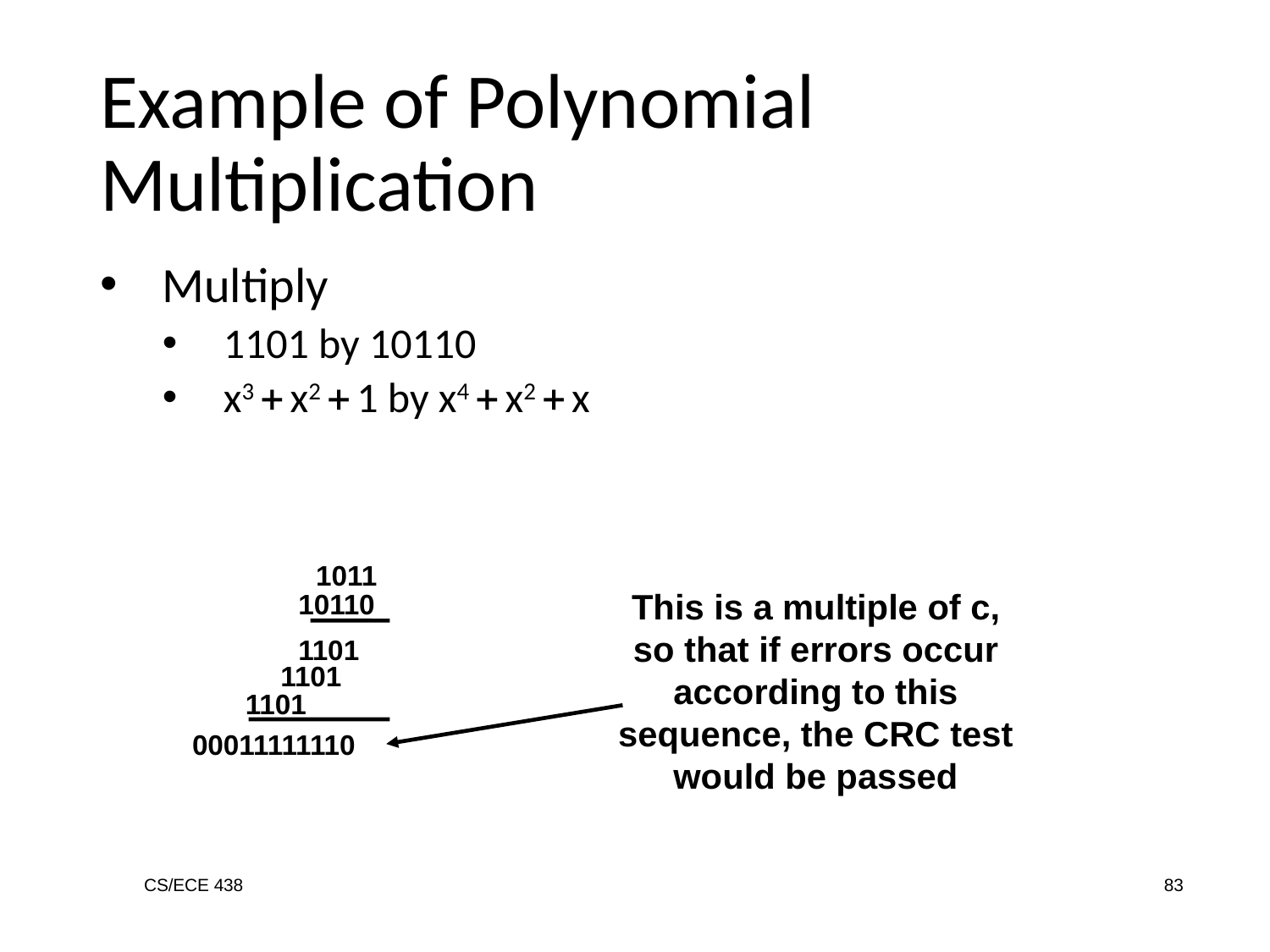

Example of Polynomial Multiplication
Multiply
1101 by 10110
x3 + x2 + 1 by x4 + x2 + x
1011
This is a multiple of c, so that if errors occur according to this sequence, the CRC test would be passed
10110

1101
1101
1101

00011111110
CS/ECE 438

83